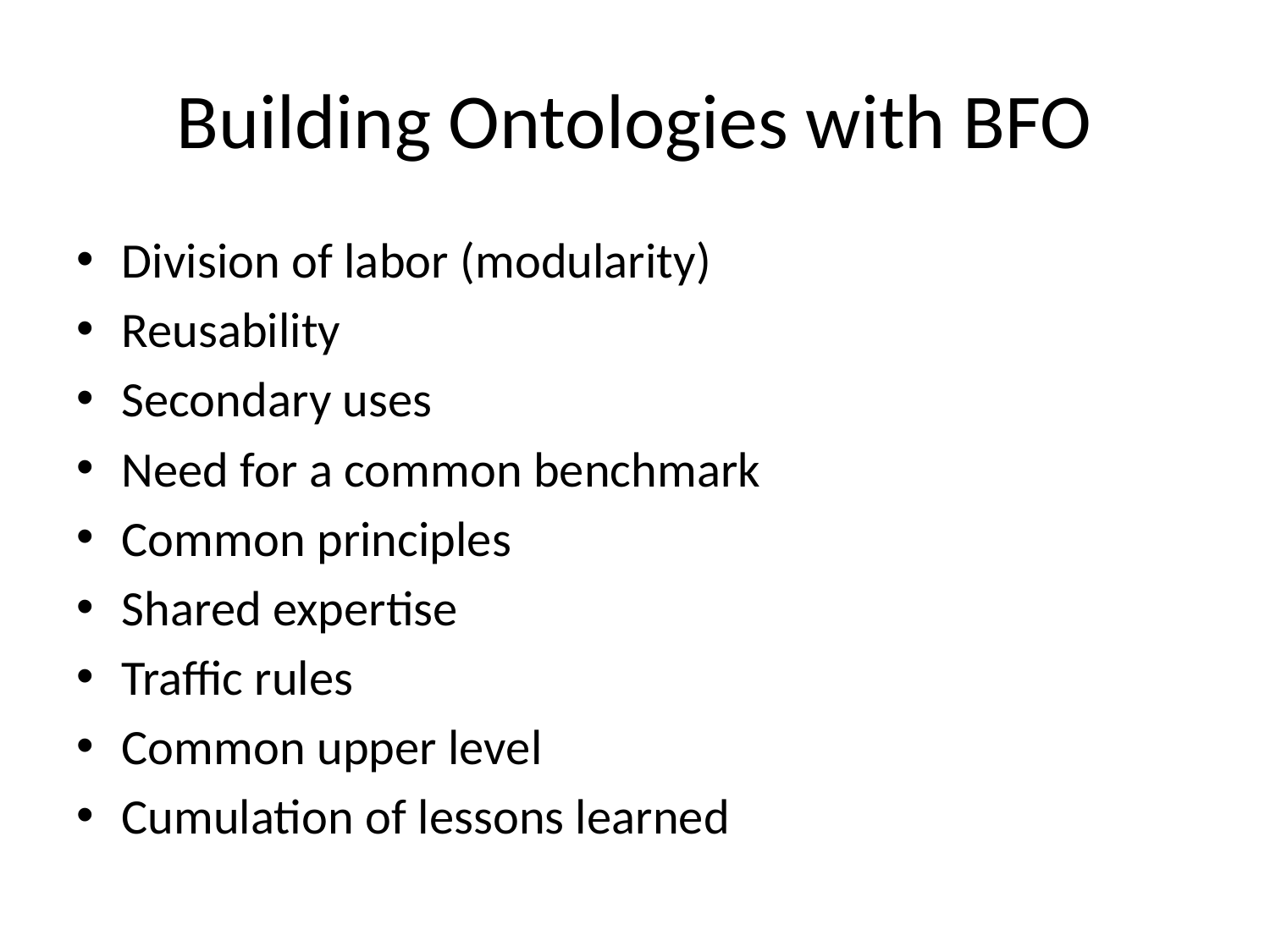

# Building Ontologies with BFO
Division of labor (modularity)
Reusability
Secondary uses
Need for a common benchmark
Common principles
Shared expertise
Traffic rules
Common upper level
Cumulation of lessons learned